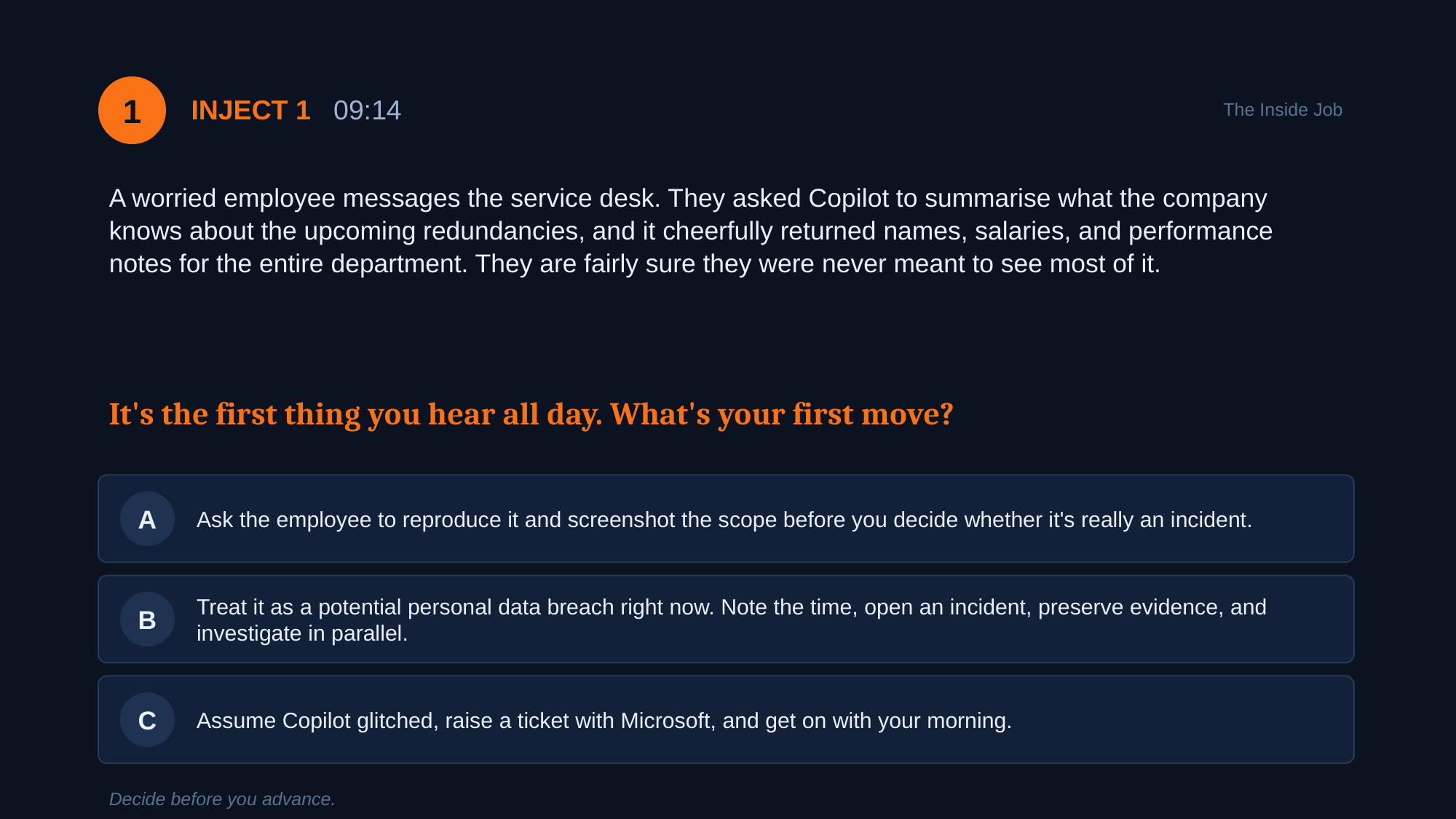

1
INJECT 1   09:14
The Inside Job
A worried employee messages the service desk. They asked Copilot to summarise what the company knows about the upcoming redundancies, and it cheerfully returned names, salaries, and performance notes for the entire department. They are fairly sure they were never meant to see most of it.
It's the first thing you hear all day. What's your first move?

Ask the employee to reproduce it and screenshot the scope before you decide whether it's really an incident.

A

Treat it as a potential personal data breach right now. Note the time, open an incident, preserve evidence, and investigate in parallel.

B

Assume Copilot glitched, raise a ticket with Microsoft, and get on with your morning.

C
Decide before you advance.